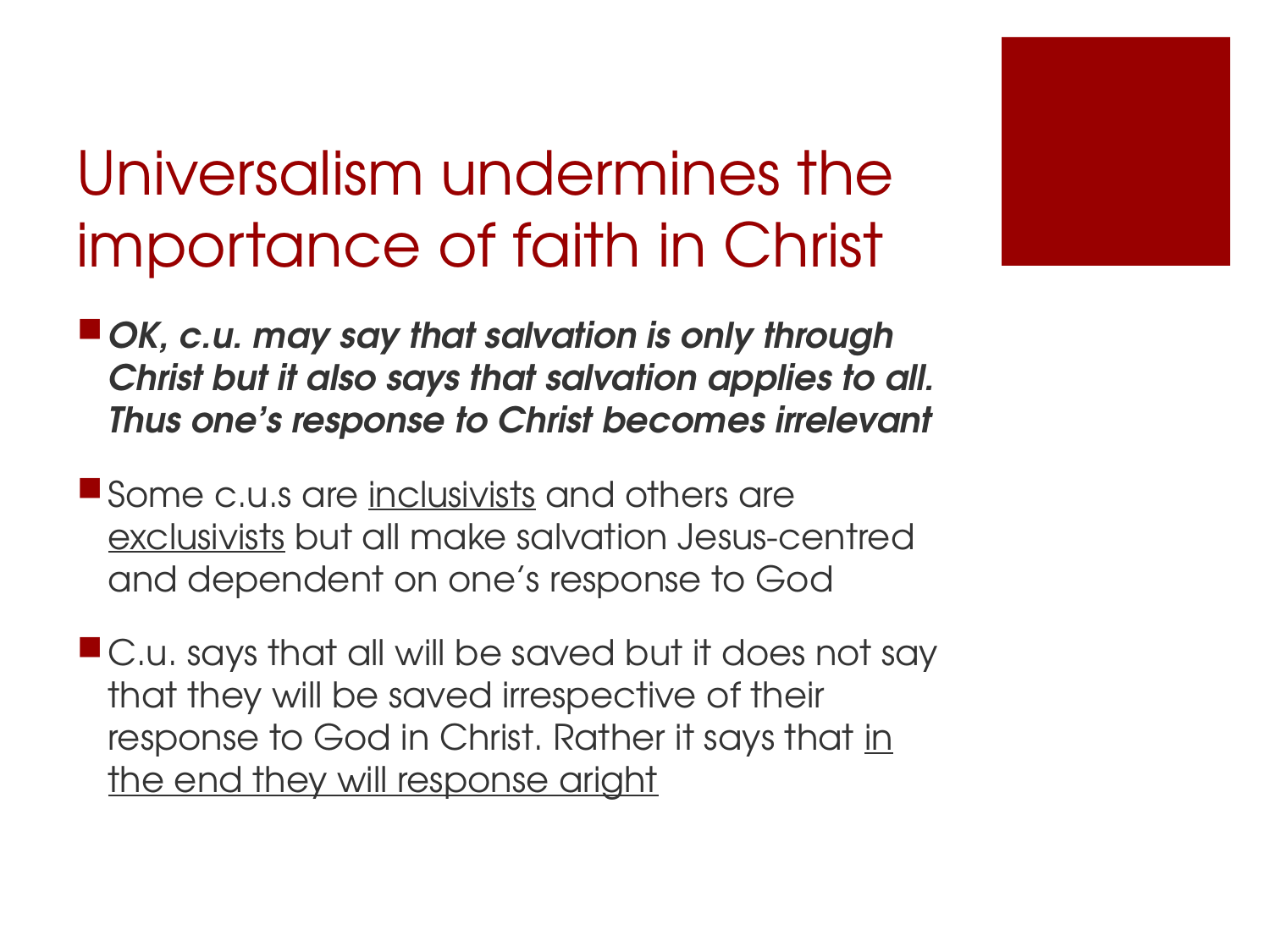

# Universalism undermines the importance of faith in Christ
OK, c.u. may say that salvation is only through Christ but it also says that salvation applies to all. Thus one’s response to Christ becomes irrelevant
Some c.u.s are inclusivists and others are exclusivists but all make salvation Jesus-centred and dependent on one’s response to God
C.u. says that all will be saved but it does not say that they will be saved irrespective of their response to God in Christ. Rather it says that in the end they will response aright